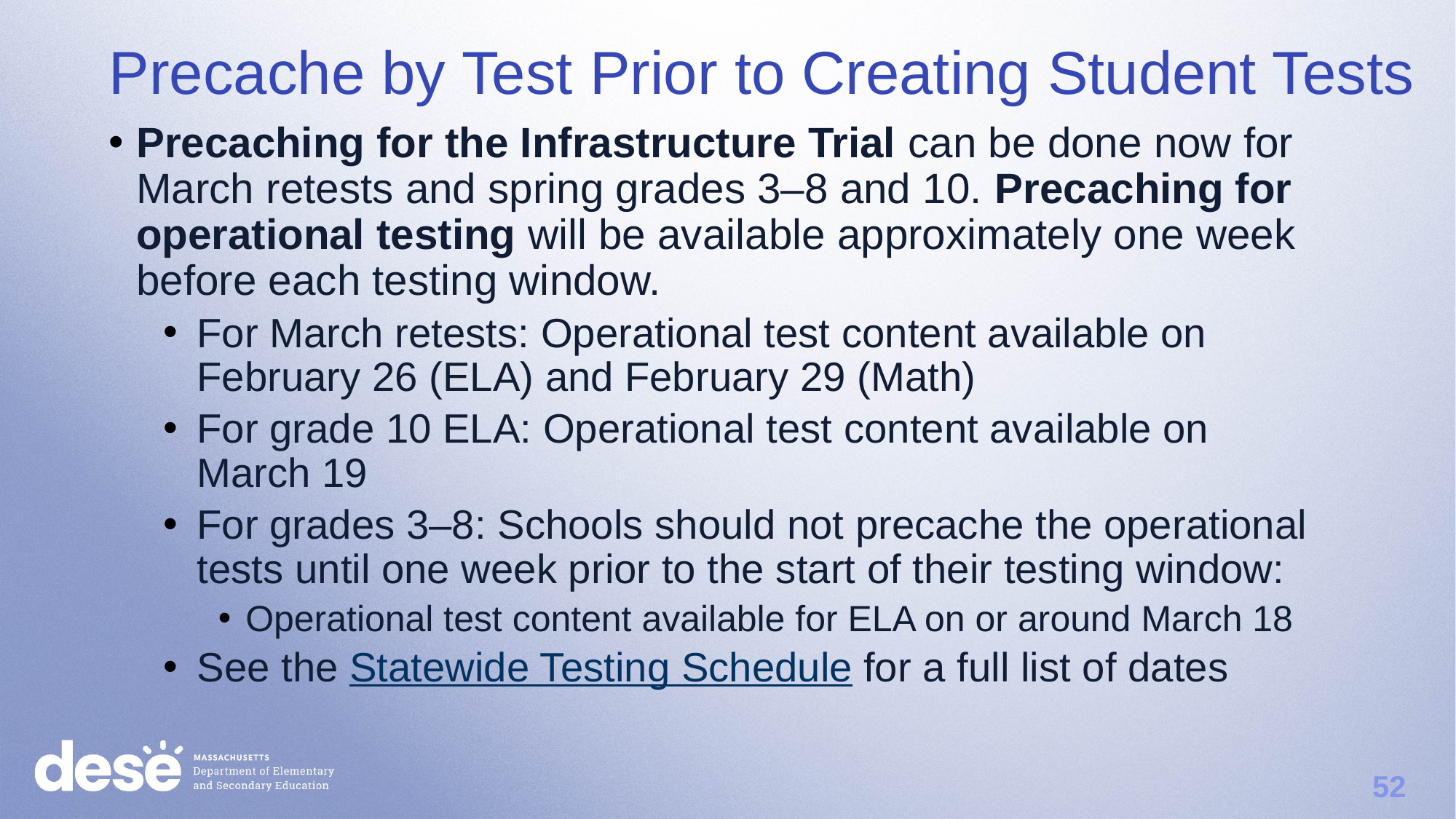

Precache by Test Prior to Creating Student Tests
Precaching for the Infrastructure Trial can be done now for March retests and spring grades 3–8 and 10. Precaching for operational testing will be available approximately one week before each testing window.
For March retests: Operational test content available on February 26 (ELA) and February 29 (Math)
For grade 10 ELA: Operational test content available on
March 19
For grades 3–8: Schools should not precache the operational tests until one week prior to the start of their testing window:
Operational test content available for ELA on or around March 18
See the Statewide Testing Schedule for a full list of dates